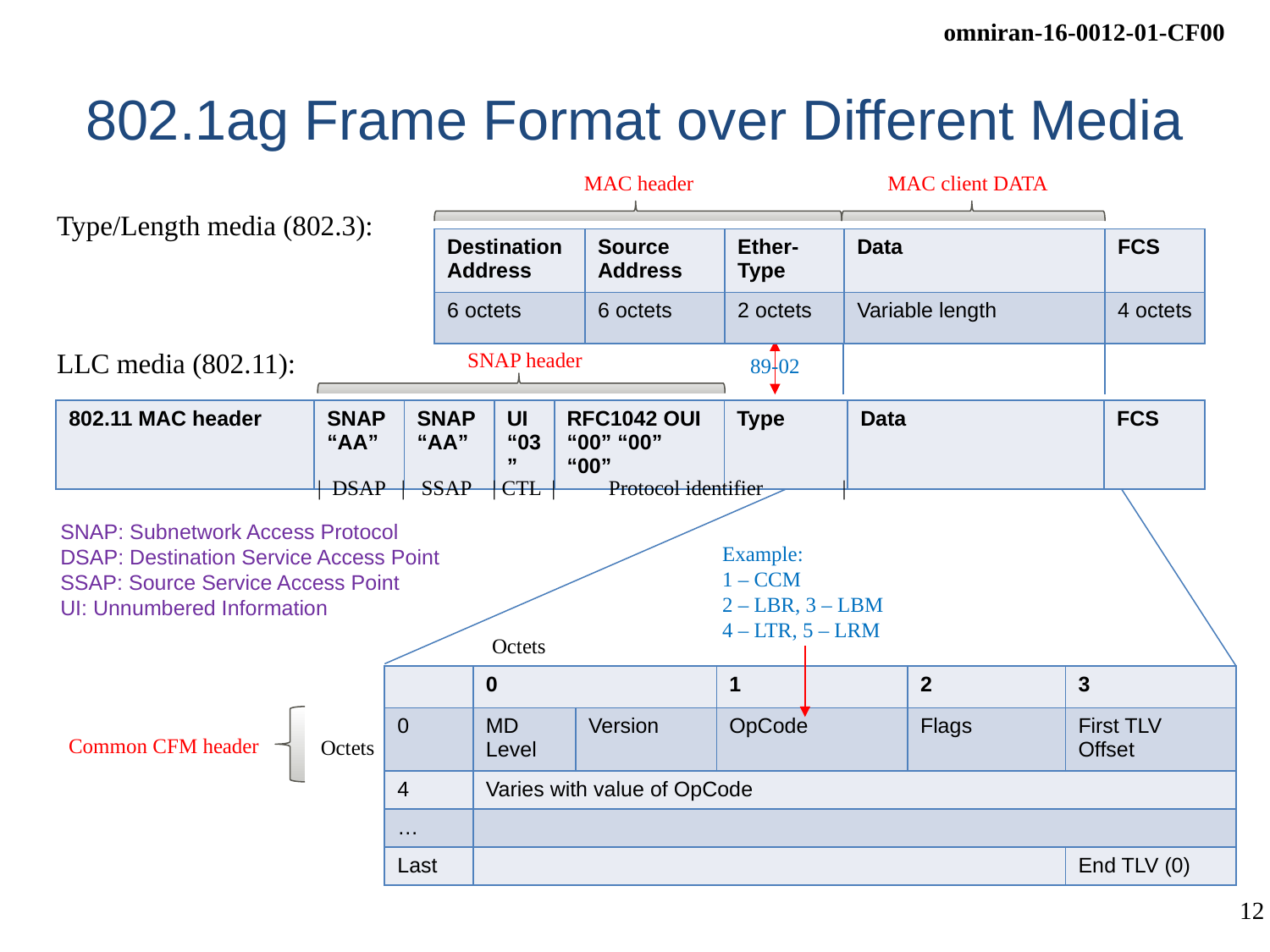

# 802.1ag Frame Format over Different Media

MAC client DATA
MAC header

Type/Length media (802.3):
| Destination Address | Source Address | Ether-Type | Data | FCS |
| --- | --- | --- | --- | --- |
| 6 octets | 6 octets | 2 octets | Variable length | 4 octets |
LLC media (802.11):
SNAP header
89-02
| 802.11 MAC header | SNAP “AA” | SNAP “AA” | UI “03” | RFC1042 OUI “00” “00” “00” | Type | Data | FCS |
| --- | --- | --- | --- | --- | --- | --- | --- |
|  DSAP   |   SSAP    | CTL  |          Protocol identifier               |
SNAP: Subnetwork Access Protocol
DSAP: Destination Service Access Point
SSAP: Source Service Access Point
UI: Unnumbered Information
Example:
1 – CCM
2 – LBR, 3 – LBM
4 – LTR, 5 – LRM
Octets
|  | 0 |  | 1 | 2 | 3 |
| --- | --- | --- | --- | --- | --- |
| 0 | MD Level | Version | OpCode | Flags | First TLV Offset |
| 4 | Varies with value of OpCode |  |  |  |  |
| … |  |  |  |  |  |
| Last |  |  |  |  | End TLV (0) |

Common CFM header
Octets